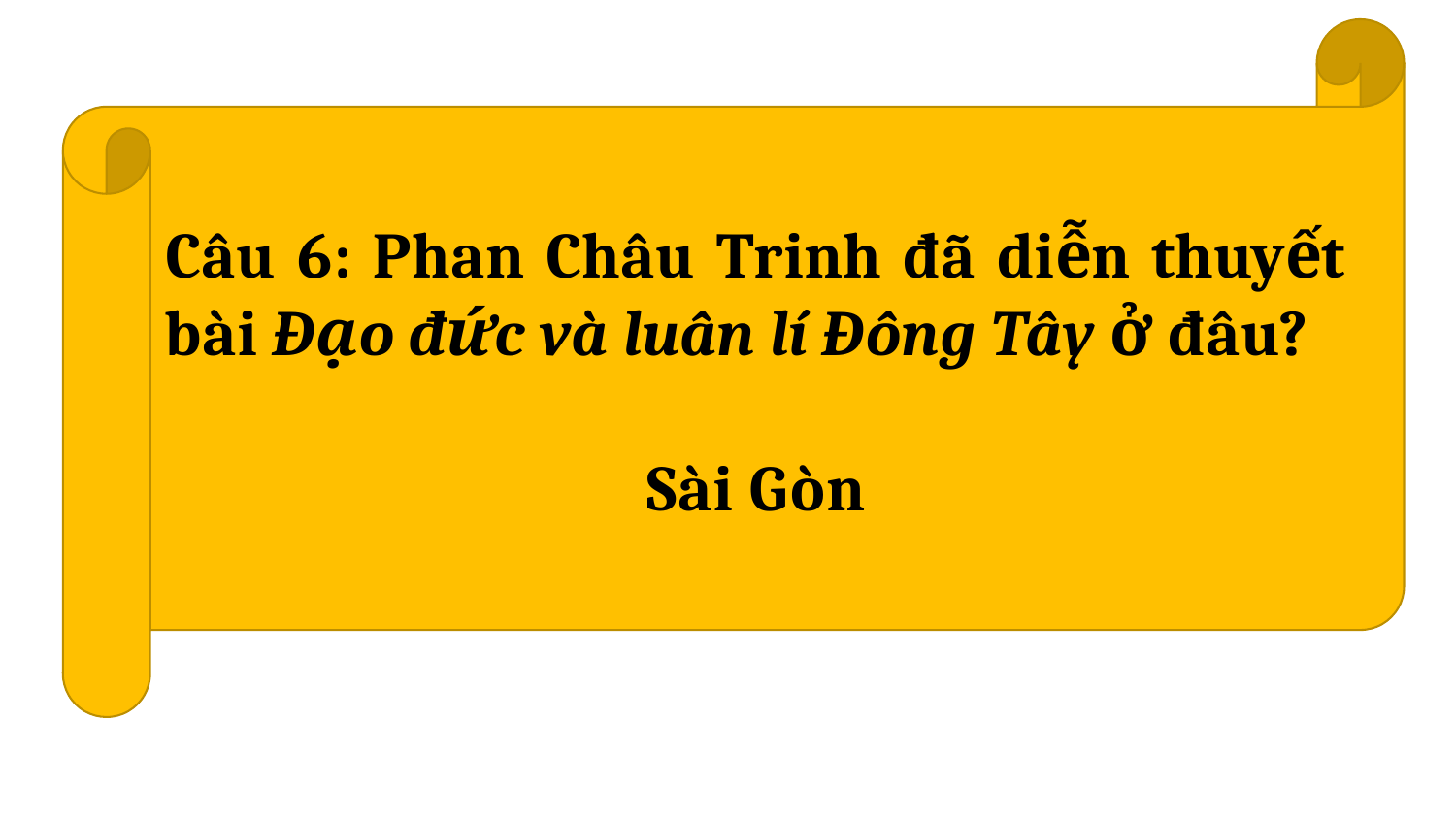

Câu 6: Phan Châu Trinh đã diễn thuyết bài Đạo đức và luân lí Đông Tây ở đâu?

Sài Gòn